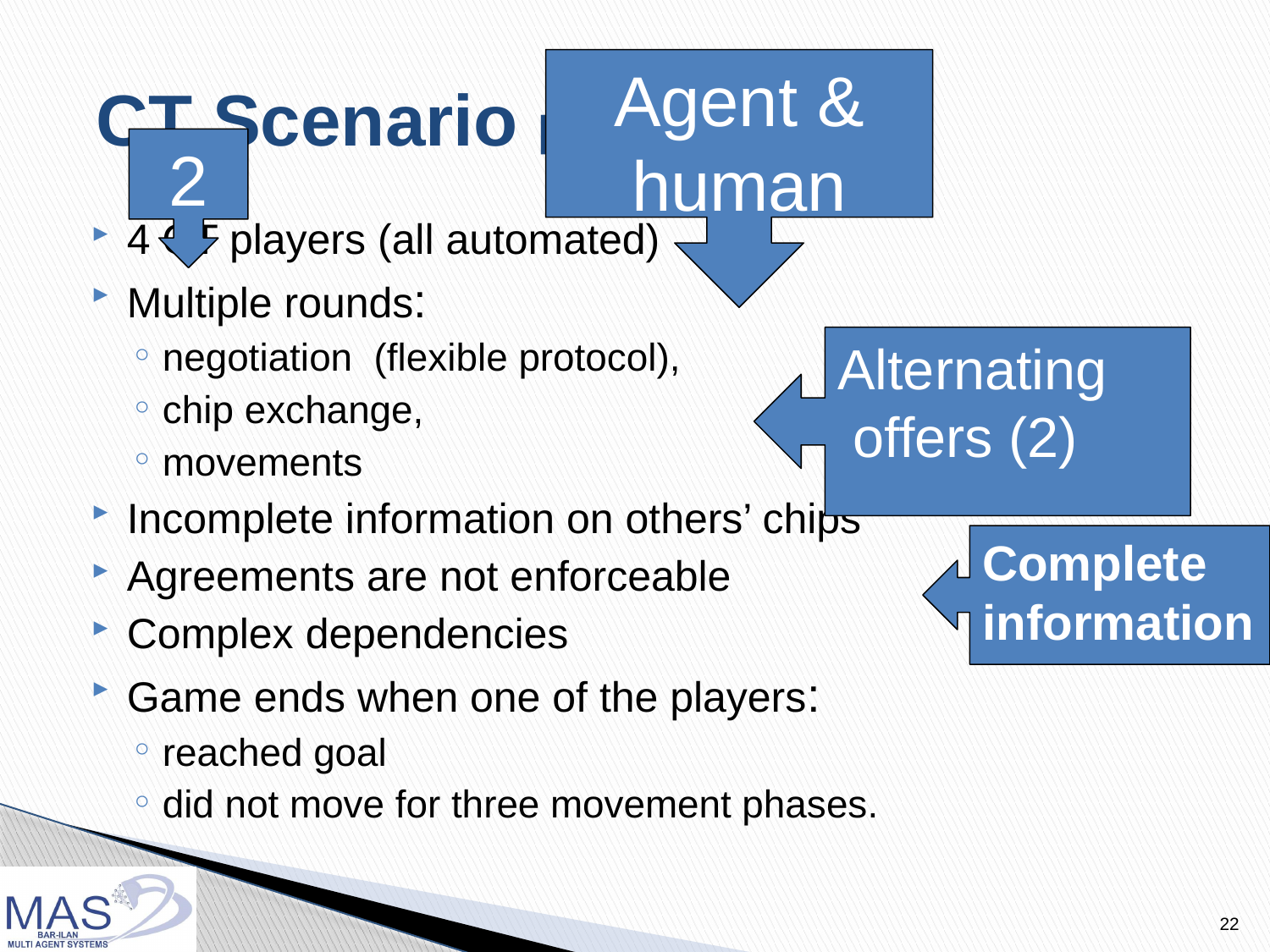

# CT Scenario [TA05]
Agent & human
2
4 CT players (all automated)
Multiple rounds:
negotiation  (flexible protocol),
chip exchange,
movements
Incomplete information on others’ chips
Agreements are not enforceable
Complex dependencies
Game ends when one of the players:
reached goal
did not move for three movement phases.

Alternating
 offers (2)
Complete
information
22